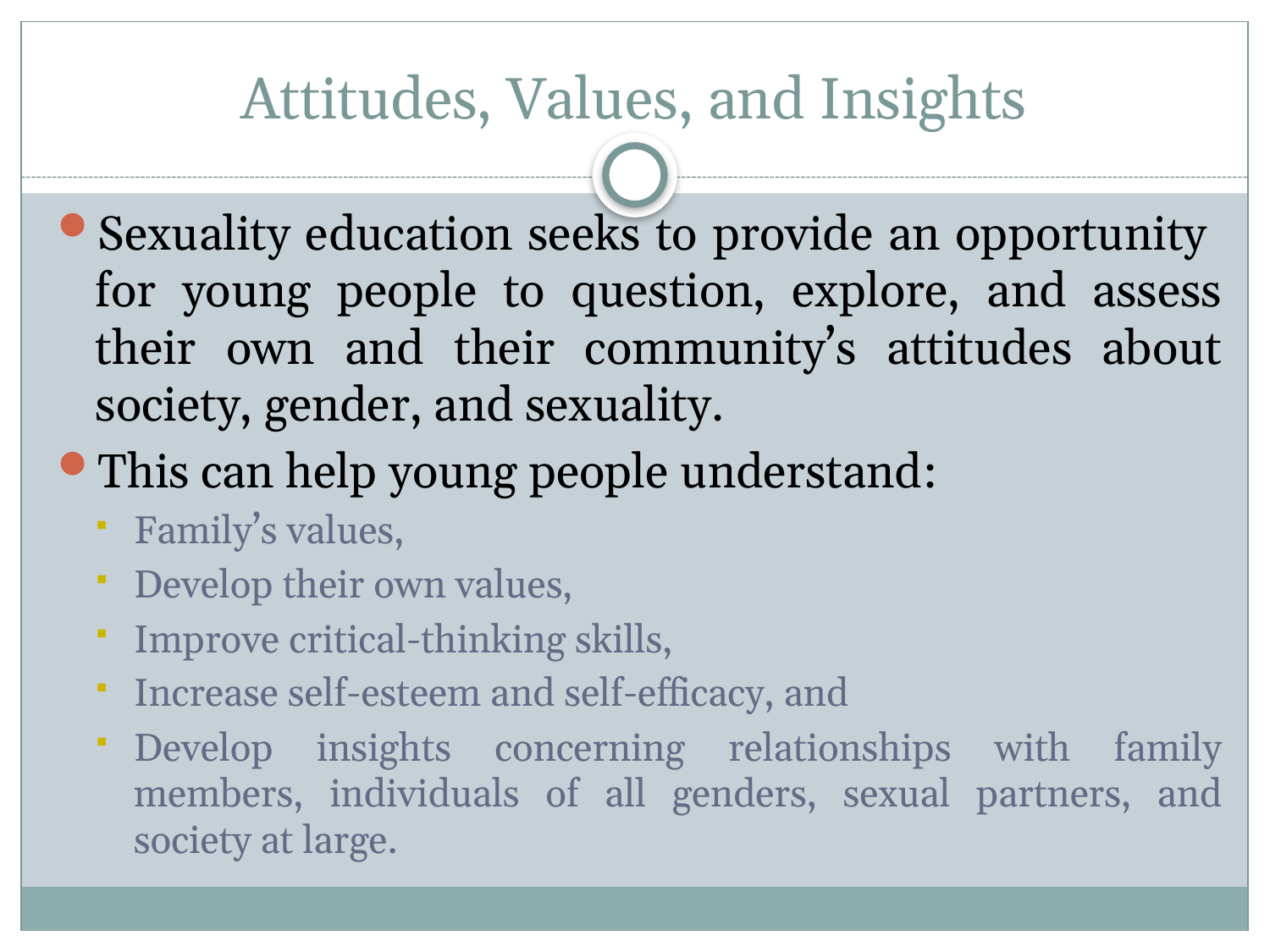

# Attitudes, Values, and Insights
Sexuality education seeks to provide an opportunity  for young people to question, explore, and assess their own and their community’s attitudes about society, gender, and sexuality.
This can help young people understand:
Family’s values,
Develop their own values,
Improve critical-thinking skills,
Increase self-esteem and self-efficacy, and
Develop insights concerning relationships with family members, individuals of all genders, sexual partners, and society at large.